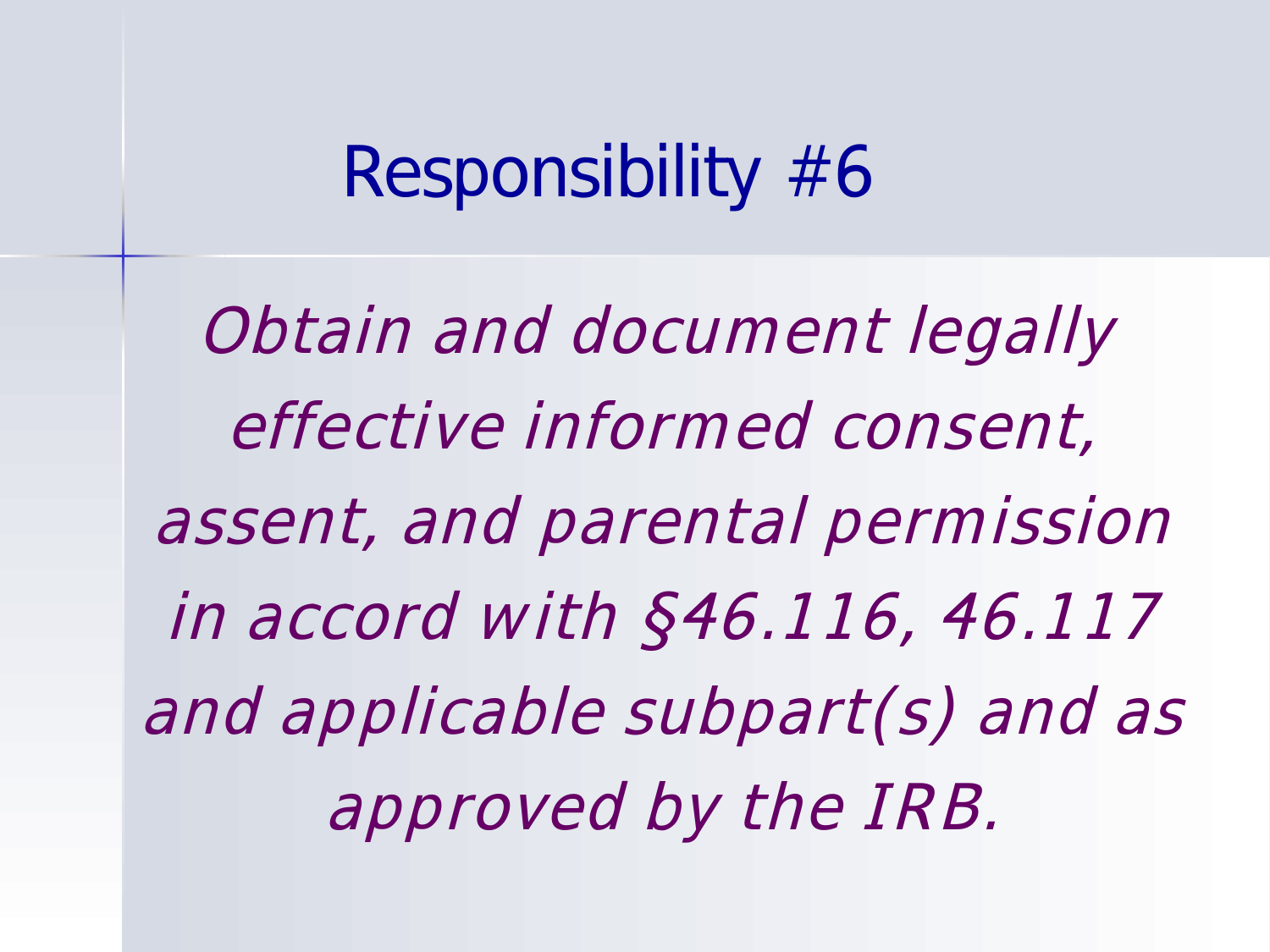

# Responsibility #6
  Obtain and document legally effective informed consent, assent, and parental permission in accord with §46.116, 46.117 and applicable subpart(s) and as approved by the IRB.